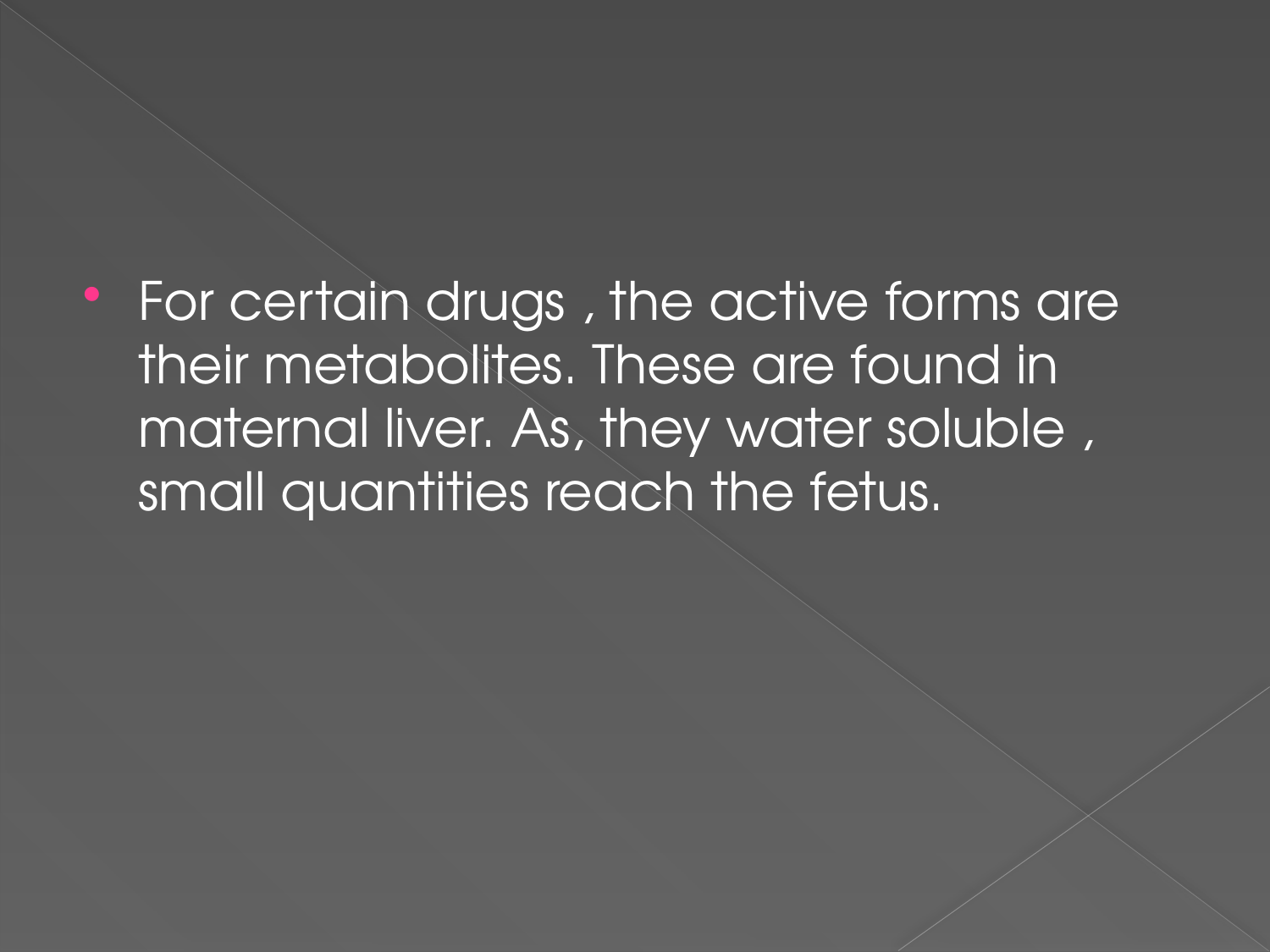

#
For certain drugs , the active forms are their metabolites. These are found in maternal liver. As, they water soluble , small quantities reach the fetus.